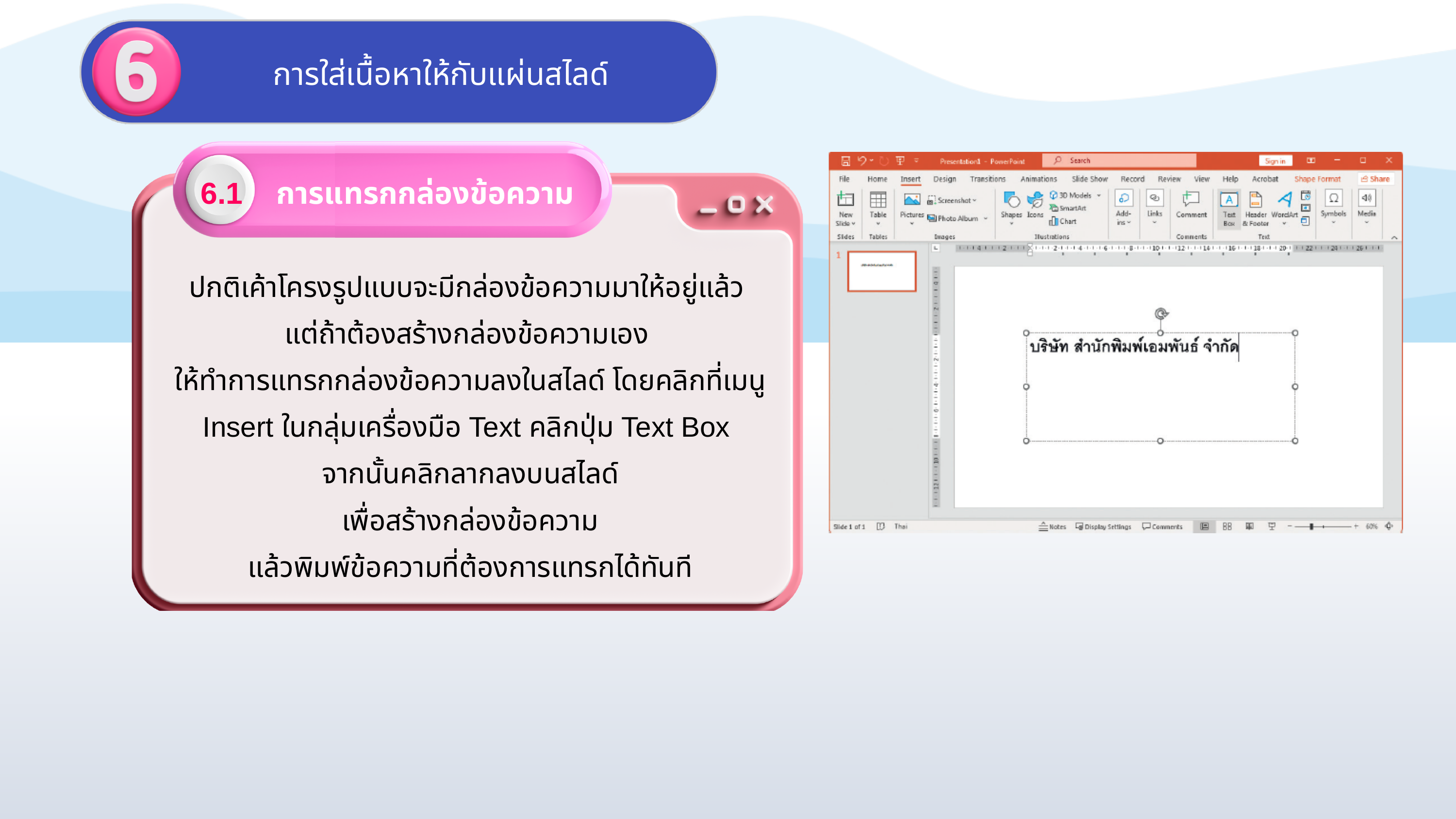

การใส่เนื้อหาให้กับแผ่นสไลด์

6.1    การแทรกกล่องข้อความ

ปกติเค้าโครงรูปแบบจะมีกล่องข้อความมาให้อยู่แล้ว
แต่ถ้าต้องสร้างกล่องข้อความเอง
ให้ทำการแทรกกล่องข้อความลงในสไลด์ โดยคลิกที่เมนู Insert ในกลุ่มเครื่องมือ Text คลิกปุ่ม Text Box
จากนั้นคลิกลากลงบนสไลด์
เพื่อสร้างกล่องข้อความ
แล้วพิมพ์ข้อความที่ต้องการแทรกได้ทันที